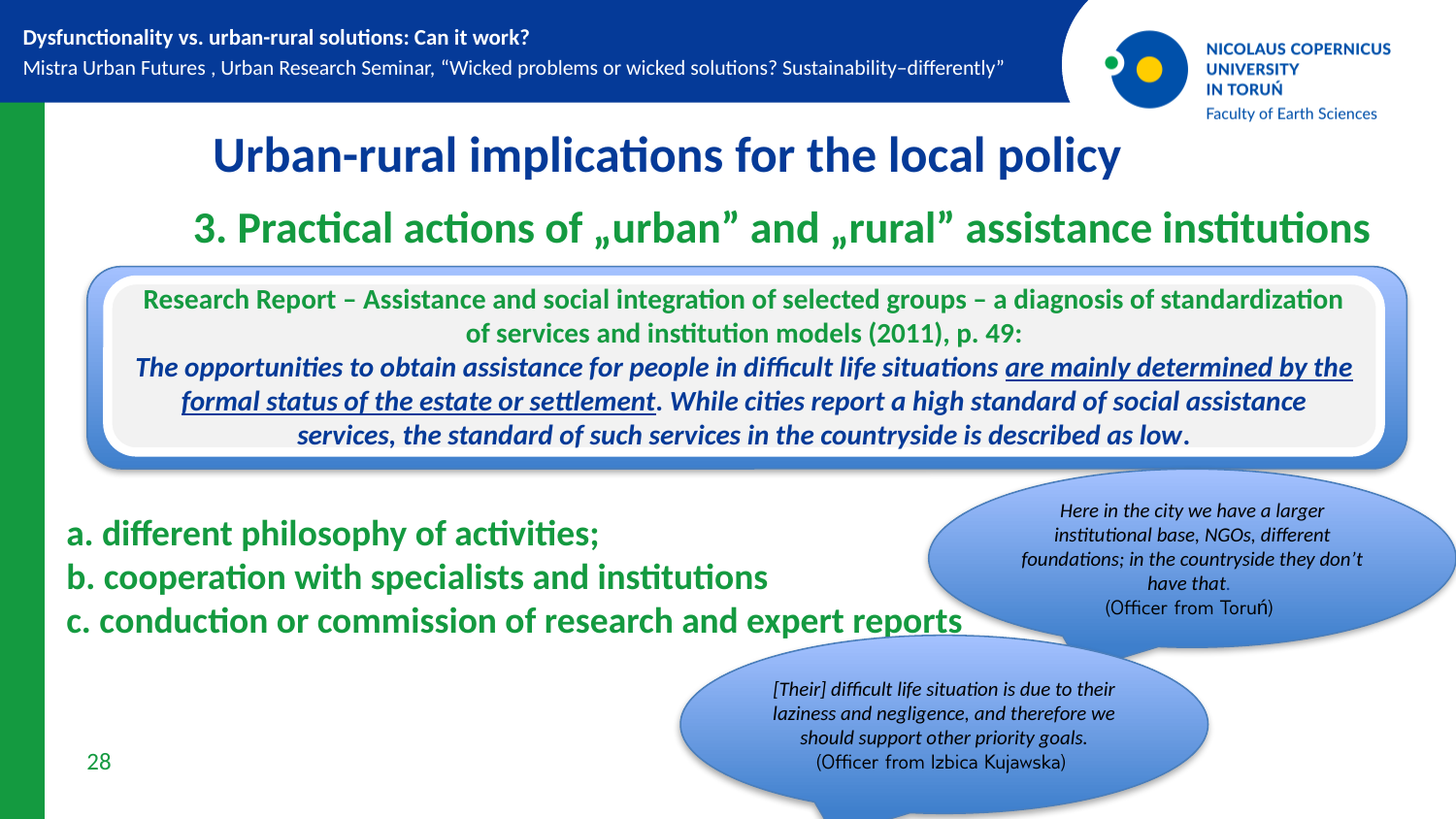

Dysfunctionality vs. urban-rural solutions: Can it work?
Mistra Urban Futures , Urban Research Seminar, “Wicked problems or wicked solutions? Sustainability–differently”
	 Urban-rural implications for the local policy
	 3. Practical actions of „urban” and „rural” assistance institutions

Research Report – Assistance and social integration of selected groups – a diagnosis of standardization of services and institution models (2011), p. 49:
The opportunities to obtain assistance for people in difficult life situations are mainly determined by the formal status of the estate or settlement. While cities report a high standard of social assistance services, the standard of such services in the countryside is described as low.
Here in the city we have a larger institutional base, NGOs, different foundations; in the countryside they don’t have that.
(Officer from Toruń)
a. different philosophy of activities;
b. cooperation with specialists and institutions
c. conduction or commission of research and expert reports
[Their] difficult life situation is due to their laziness and negligence, and therefore we should support other priority goals. (Officer from Izbica Kujawska)